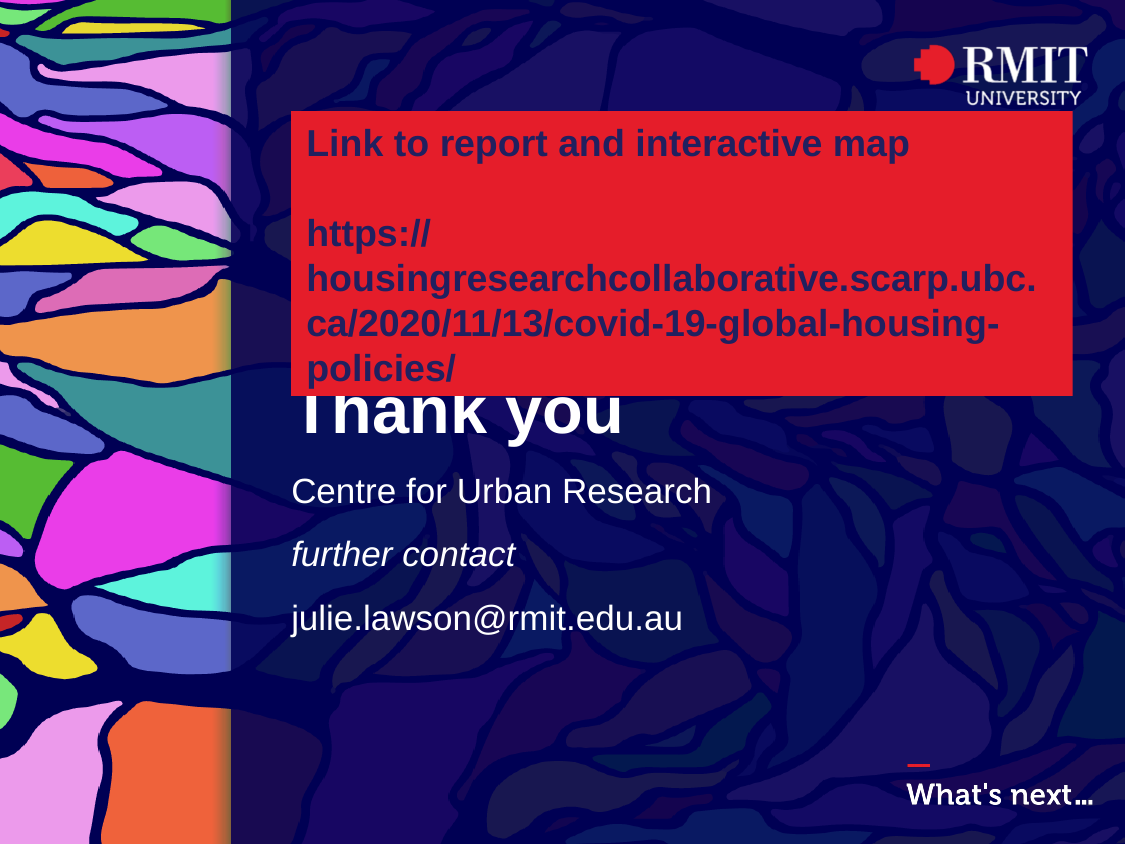

Link to report and interactive map

https://housingresearchcollaborative.scarp.ubc.ca/2020/11/13/covid-19-global-housing-policies/
# Thank you
Centre for Urban Research
further contact
julie.lawson@rmit.edu.au